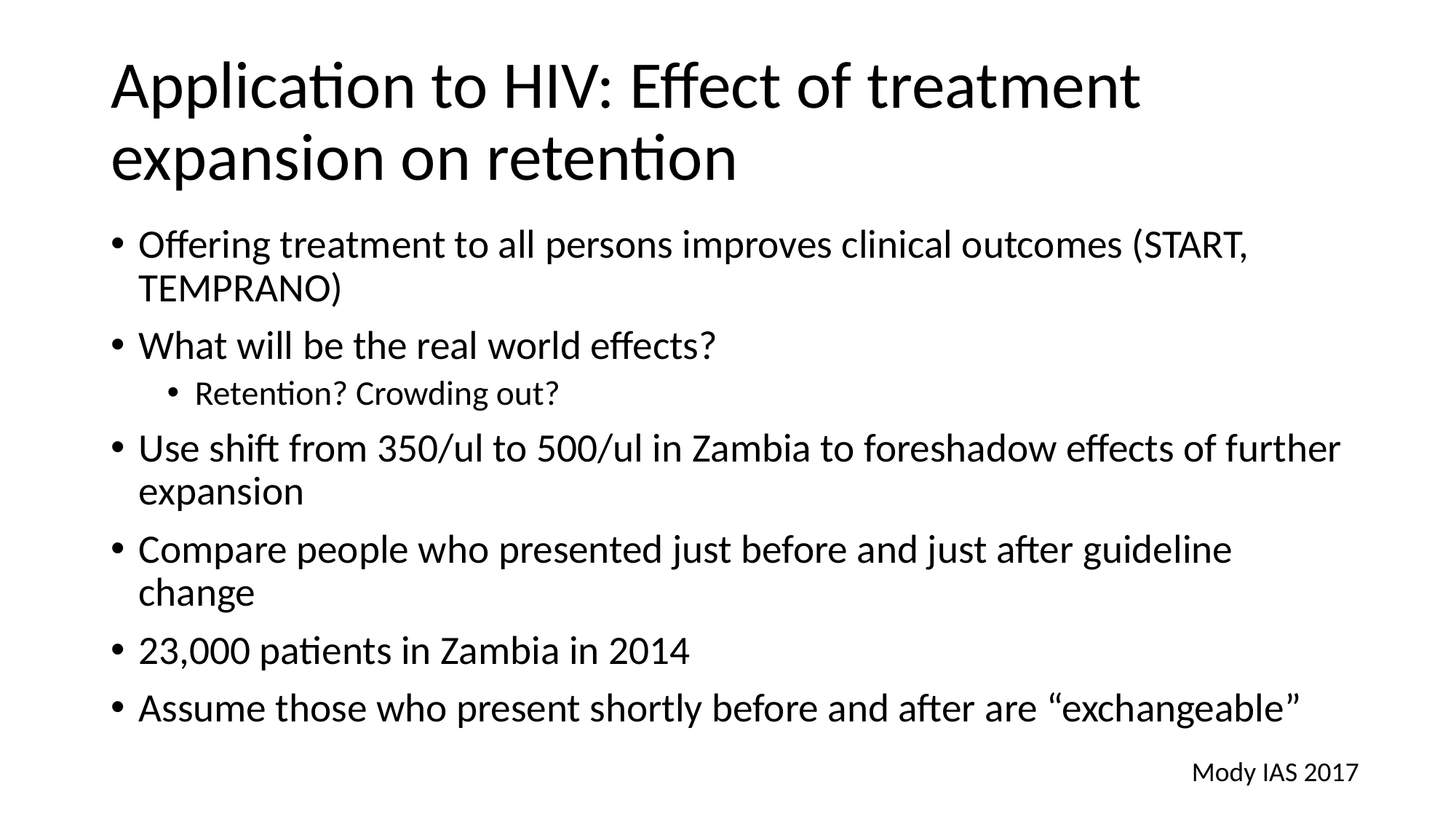

# Application to HIV: Effect of treatment expansion on retention
Offering treatment to all persons improves clinical outcomes (START, TEMPRANO)
What will be the real world effects?
Retention? Crowding out?
Use shift from 350/ul to 500/ul in Zambia to foreshadow effects of further expansion
Compare people who presented just before and just after guideline change
23,000 patients in Zambia in 2014
Assume those who present shortly before and after are “exchangeable”
Mody IAS 2017